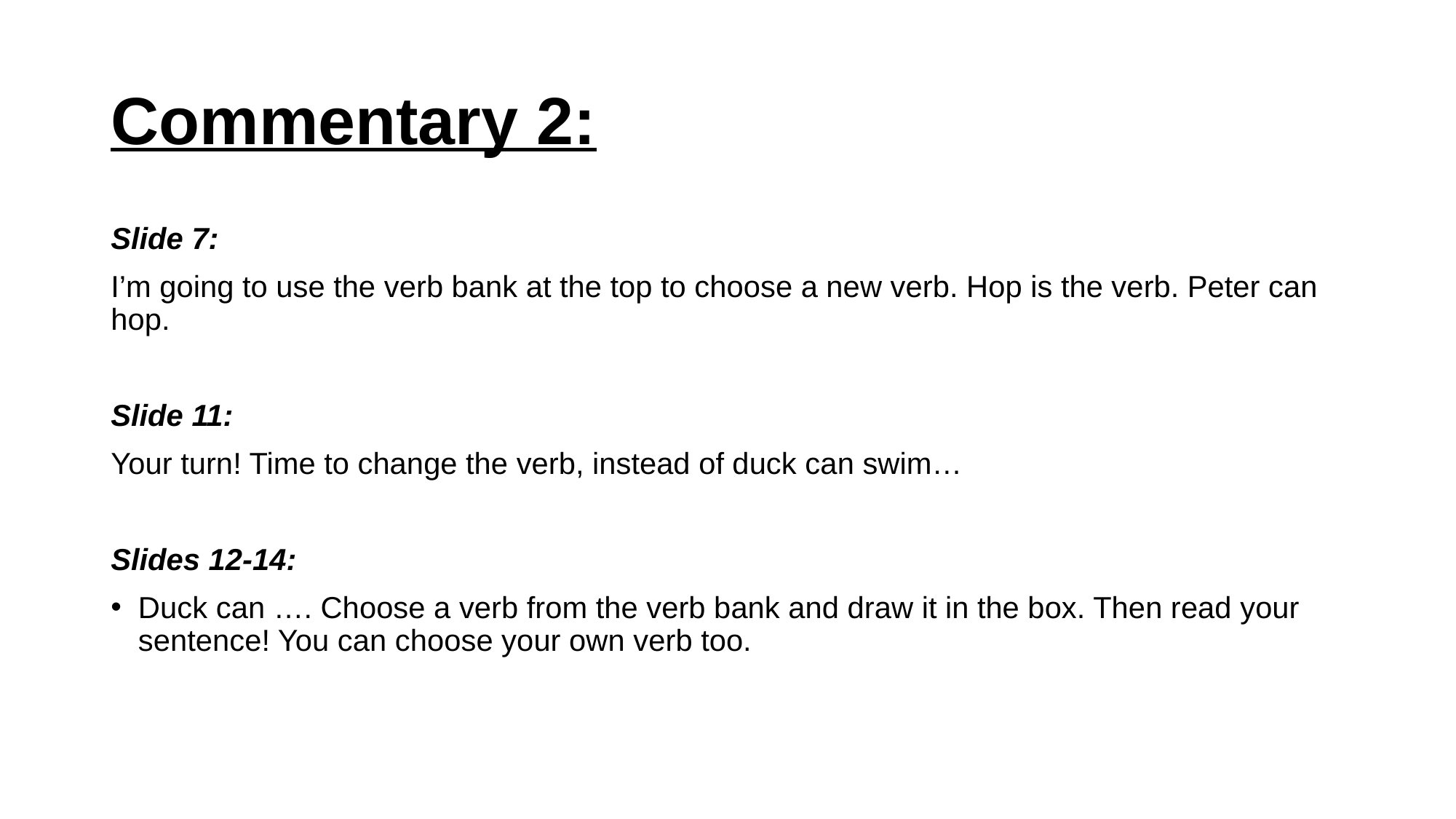

# Commentary 2:
Slide 7:
I’m going to use the verb bank at the top to choose a new verb. Hop is the verb. Peter can hop.

Slide 11:
Your turn! Time to change the verb, instead of duck can swim…

Slides 12-14:
Duck can …. Choose a verb from the verb bank and draw it in the box. Then read your sentence! You can choose your own verb too.